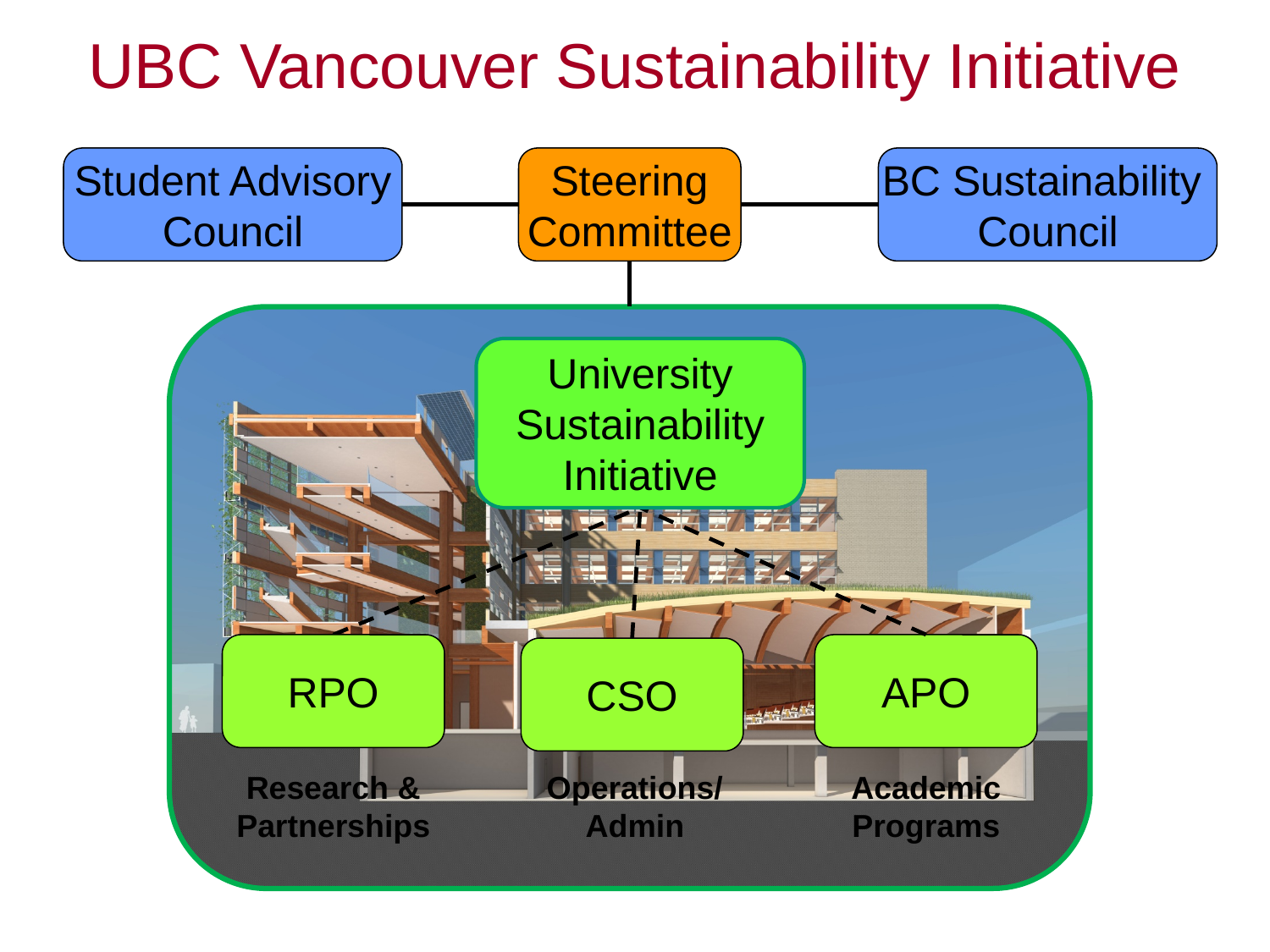

UBC Vancouver Sustainability Initiative
Student Advisory
Council
Steering
Committee
BC Sustainability
Council

University
Sustainability
Initiative
RPO
APO
CSO
Research & Partnerships
Operations/
Admin
Academic Programs